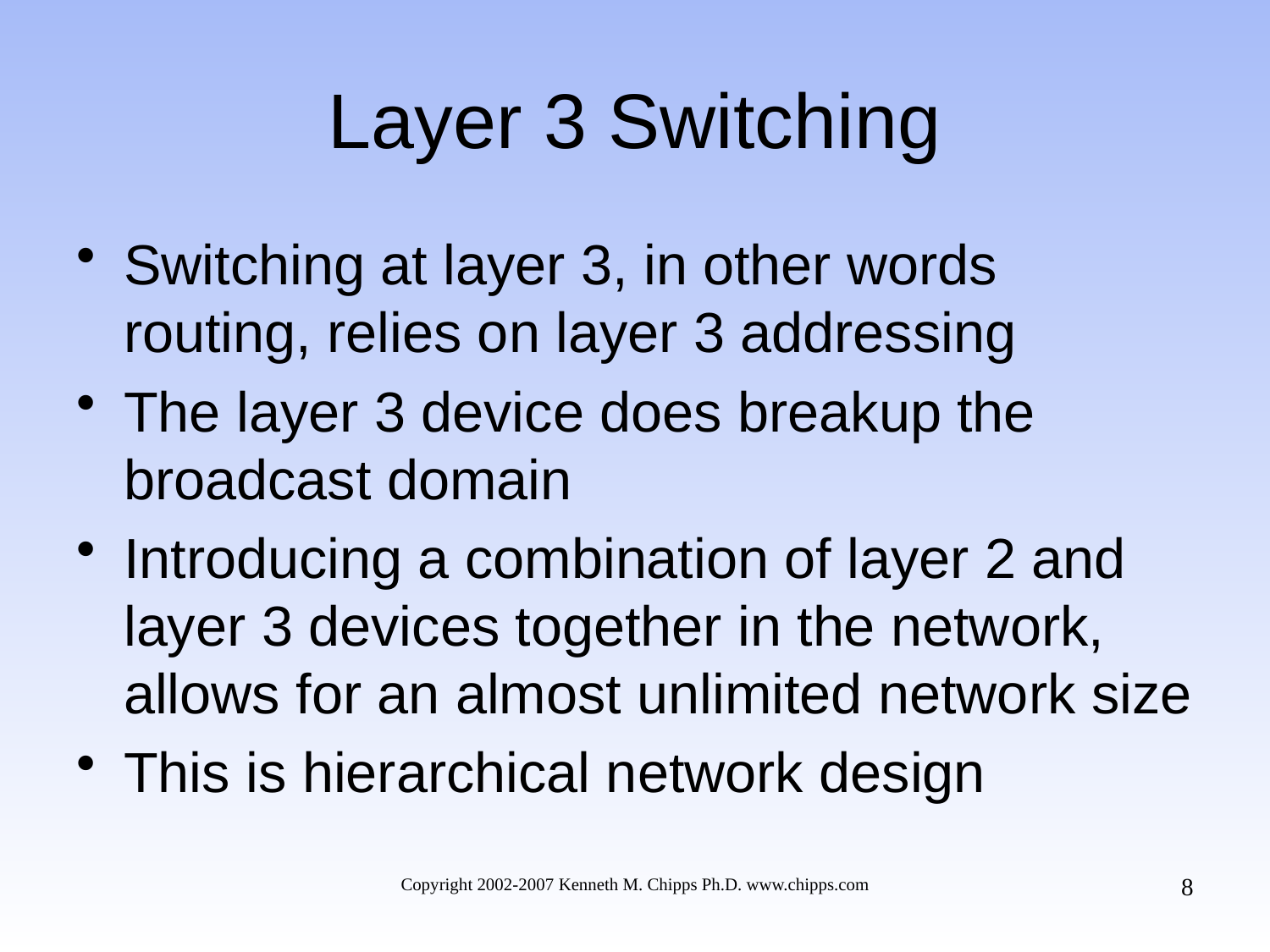

# Layer 3 Switching
Switching at layer 3, in other words routing, relies on layer 3 addressing
The layer 3 device does breakup the broadcast domain
Introducing a combination of layer 2 and layer 3 devices together in the network, allows for an almost unlimited network size
This is hierarchical network design
8
Copyright 2002-2007 Kenneth M. Chipps Ph.D. www.chipps.com